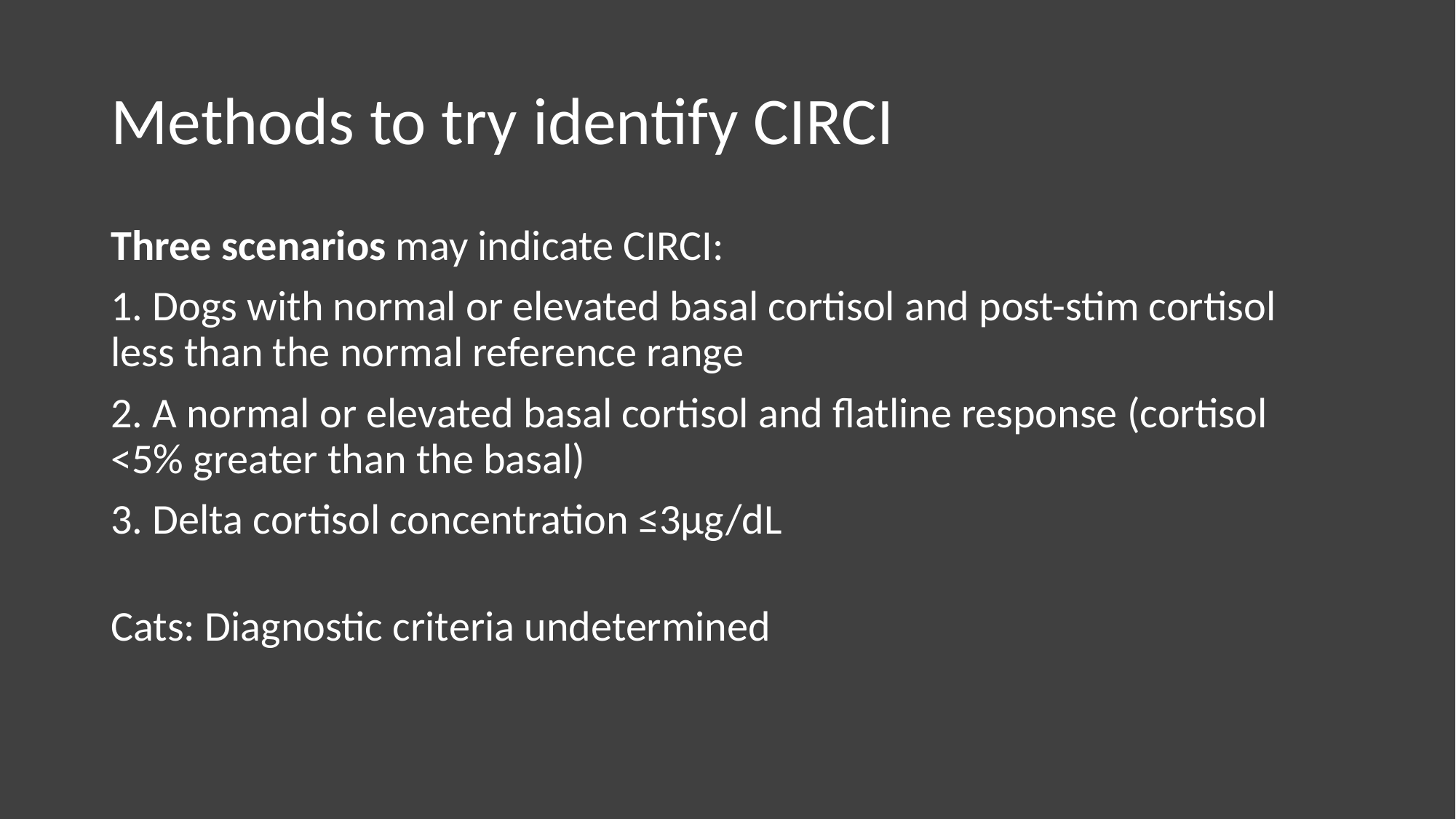

# Methods to try identify CIRCI
Three scenarios may indicate CIRCI:
1. Dogs with normal or elevated basal cortisol and post-stim cortisol less than the normal reference range
2. A normal or elevated basal cortisol and flatline response (cortisol <5% greater than the basal)
3. Delta cortisol concentration ≤3µg/dL
Cats: Diagnostic criteria undetermined